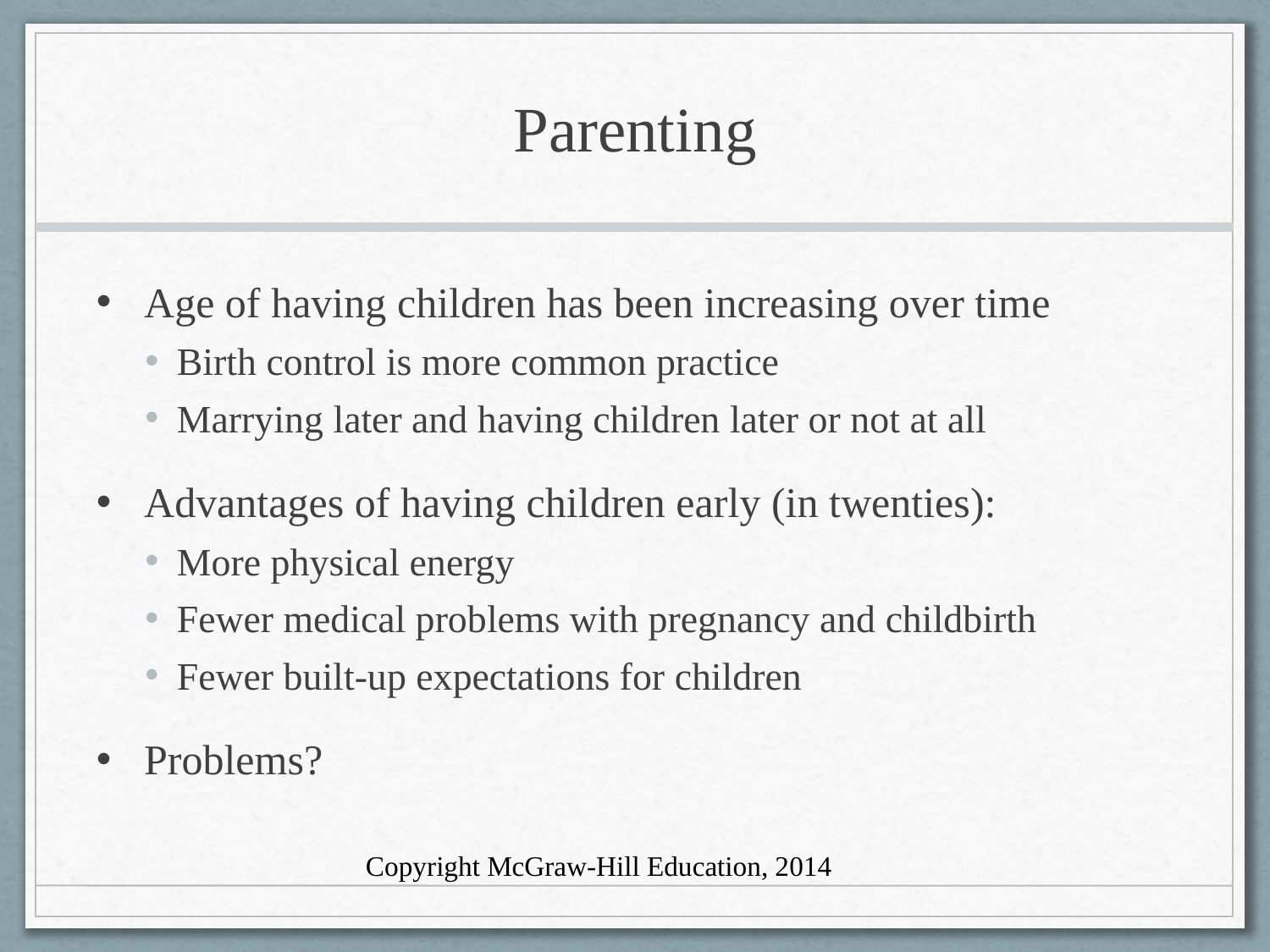

# Parenting
Age of having children has been increasing over time
Birth control is more common practice
Marrying later and having children later or not at all
Advantages of having children early (in twenties):
More physical energy
Fewer medical problems with pregnancy and childbirth
Fewer built-up expectations for children
Problems?
Copyright McGraw-Hill Education, 2014